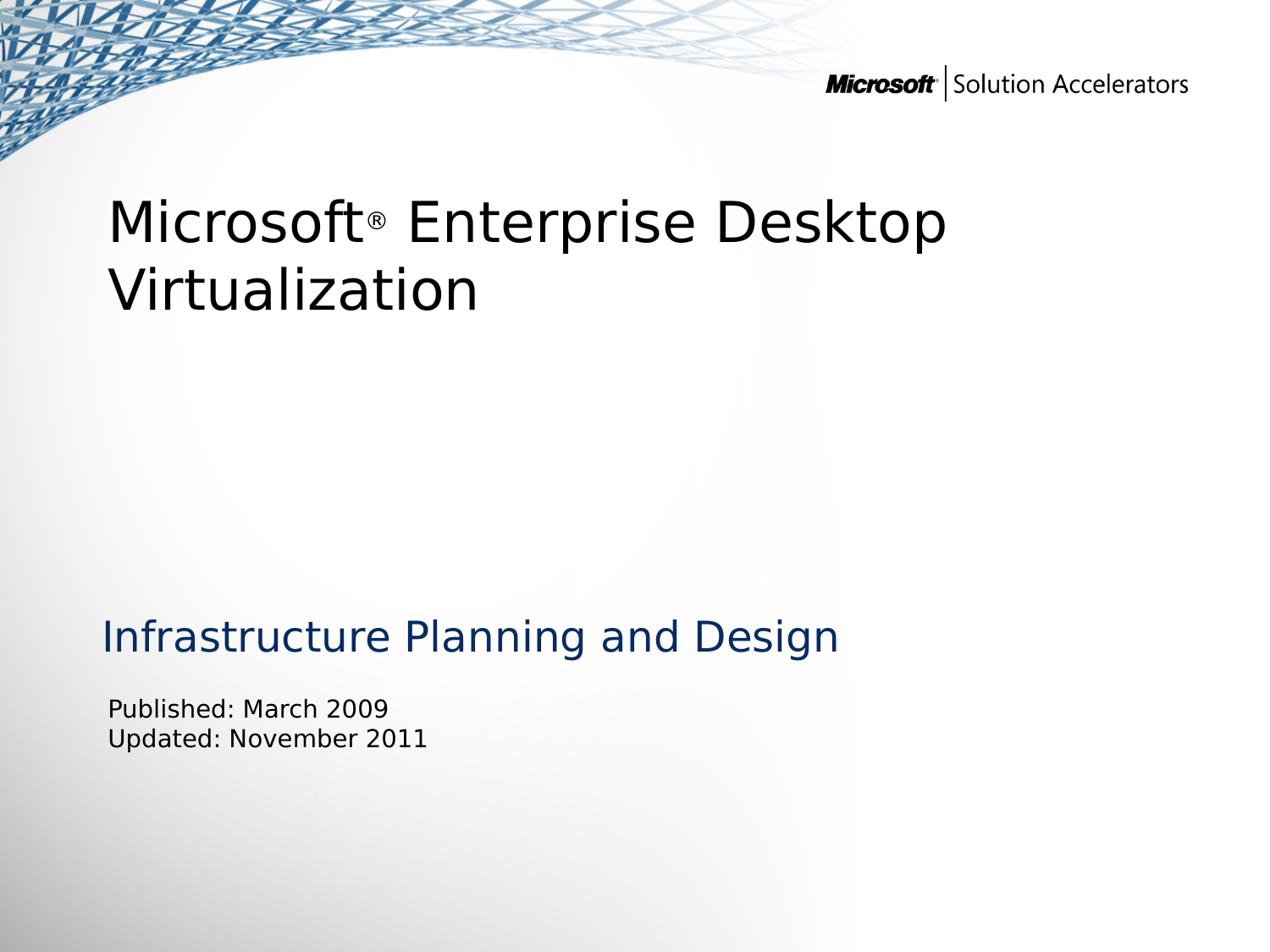

Microsoft® Enterprise Desktop Virtualization
Infrastructure Planning and Design

Published: March 2009
Updated: November 2011